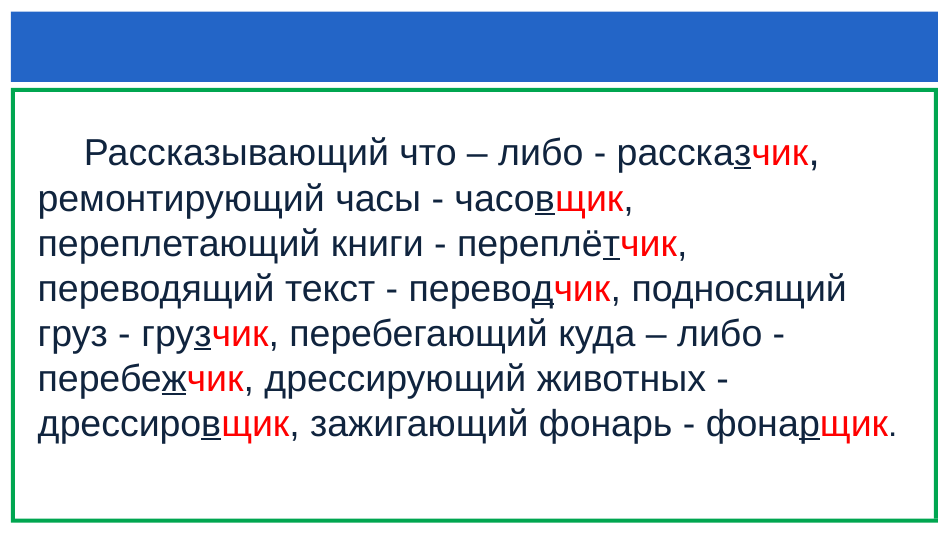

#
     Рассказывающий что – либо - рассказчик, ремонтирующий часы - часовщик, переплетающий книги - переплётчик, переводящий текст - переводчик, подносящий груз - грузчик, перебегающий куда – либо - перебежчик, дрессирующий животных - дрессировщик, зажигающий фонарь - фонарщик.